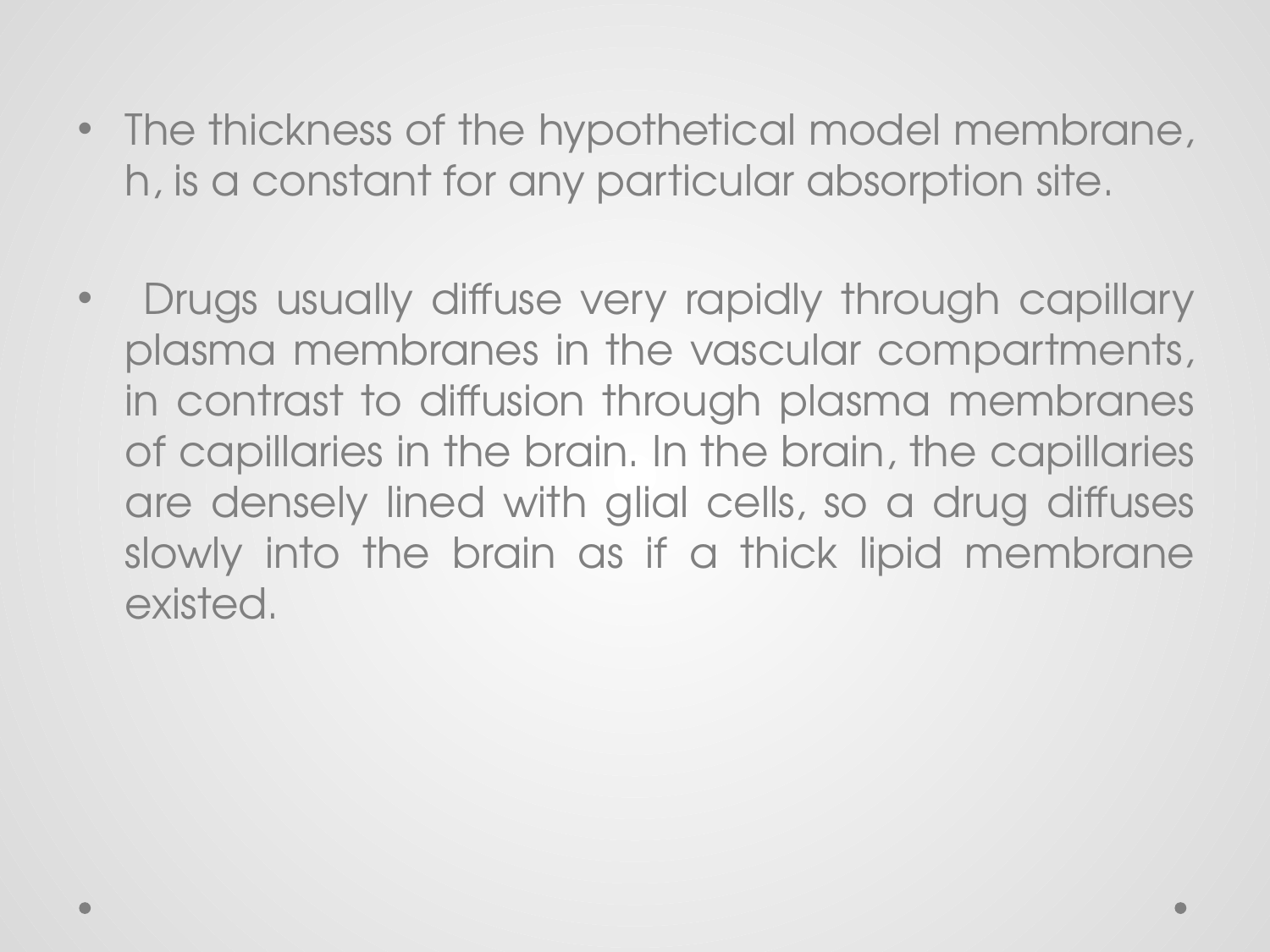

The thickness of the hypothetical model membrane, h, is a constant for any particular absorption site.

 Drugs usually diffuse very rapidly through capillary plasma membranes in the vascular compartments, in contrast to diffusion through plasma membranes of capillaries in the brain. In the brain, the capillaries are densely lined with glial cells, so a drug diffuses slowly into the brain as if a thick lipid membrane existed.